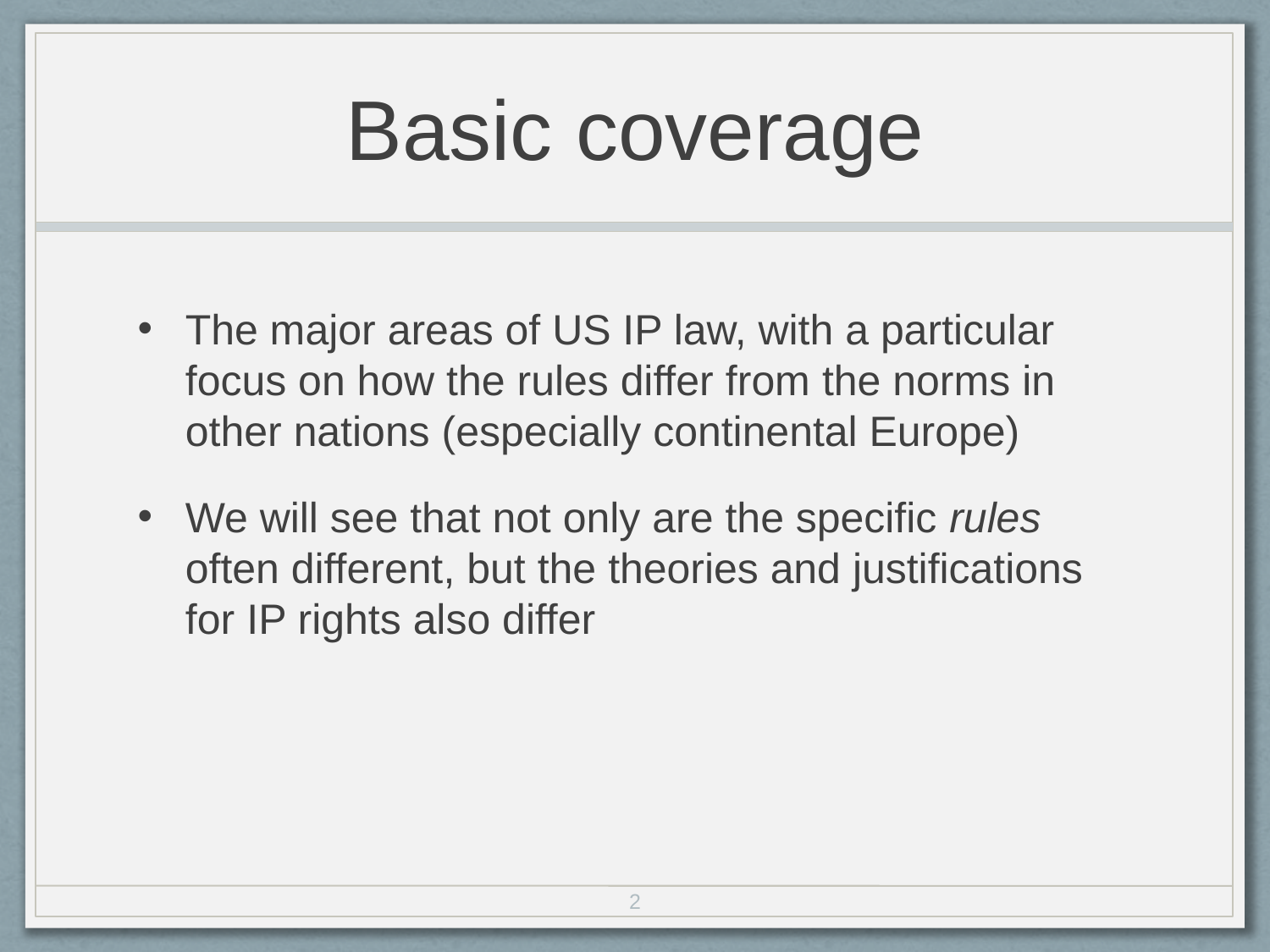

# Basic coverage
The major areas of US IP law, with a particular focus on how the rules differ from the norms in other nations (especially continental Europe)
We will see that not only are the specific rules often different, but the theories and justifications for IP rights also differ
2